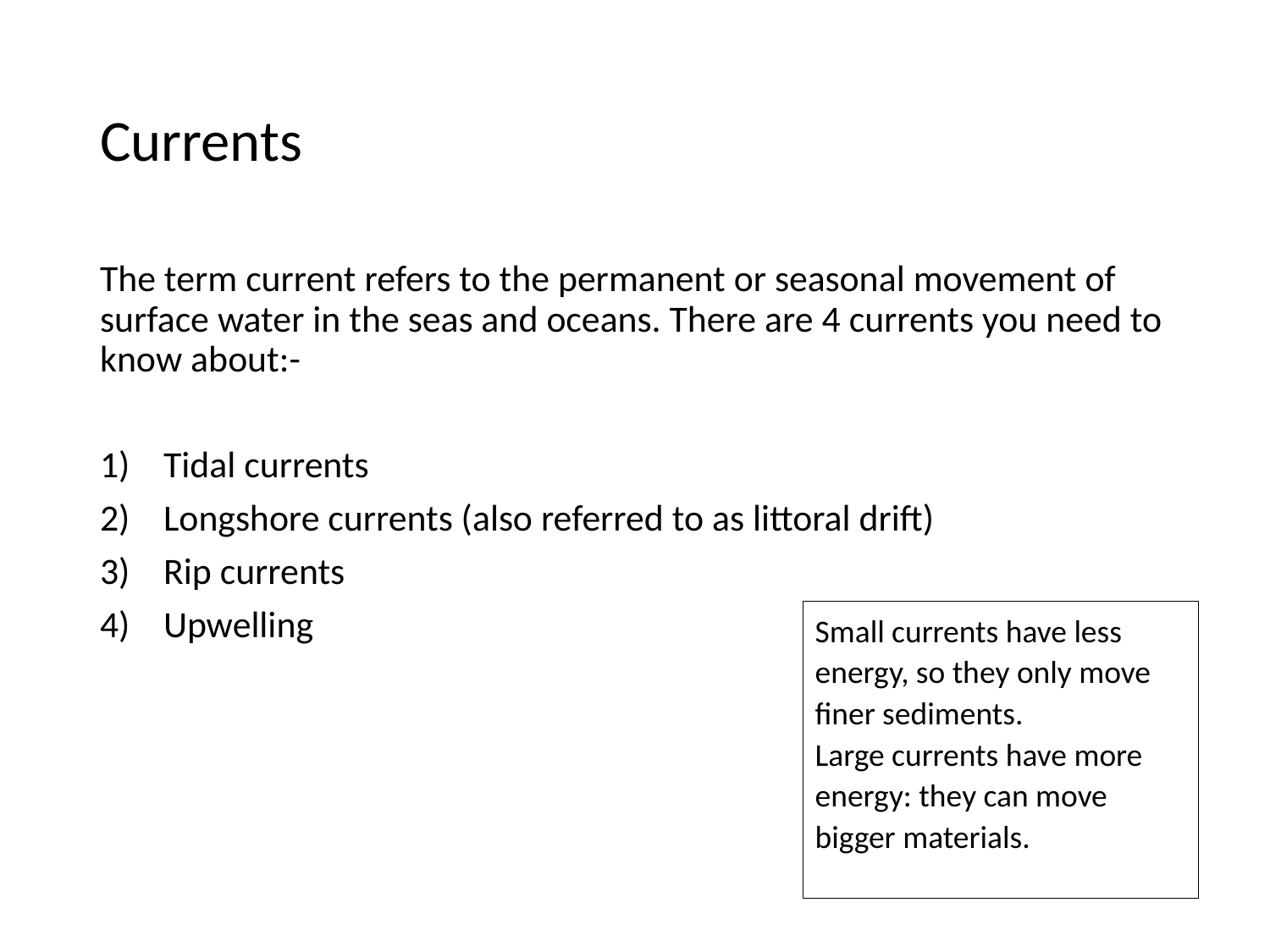

# Currents
The term current refers to the permanent or seasonal movement of surface water in the seas and oceans. There are 4 currents you need to know about:-

Tidal currents
Longshore currents (also referred to as littoral drift)
Rip currents
Upwelling
Small currents have less energy, so they only move finer sediments.
Large currents have more energy: they can move bigger materials.